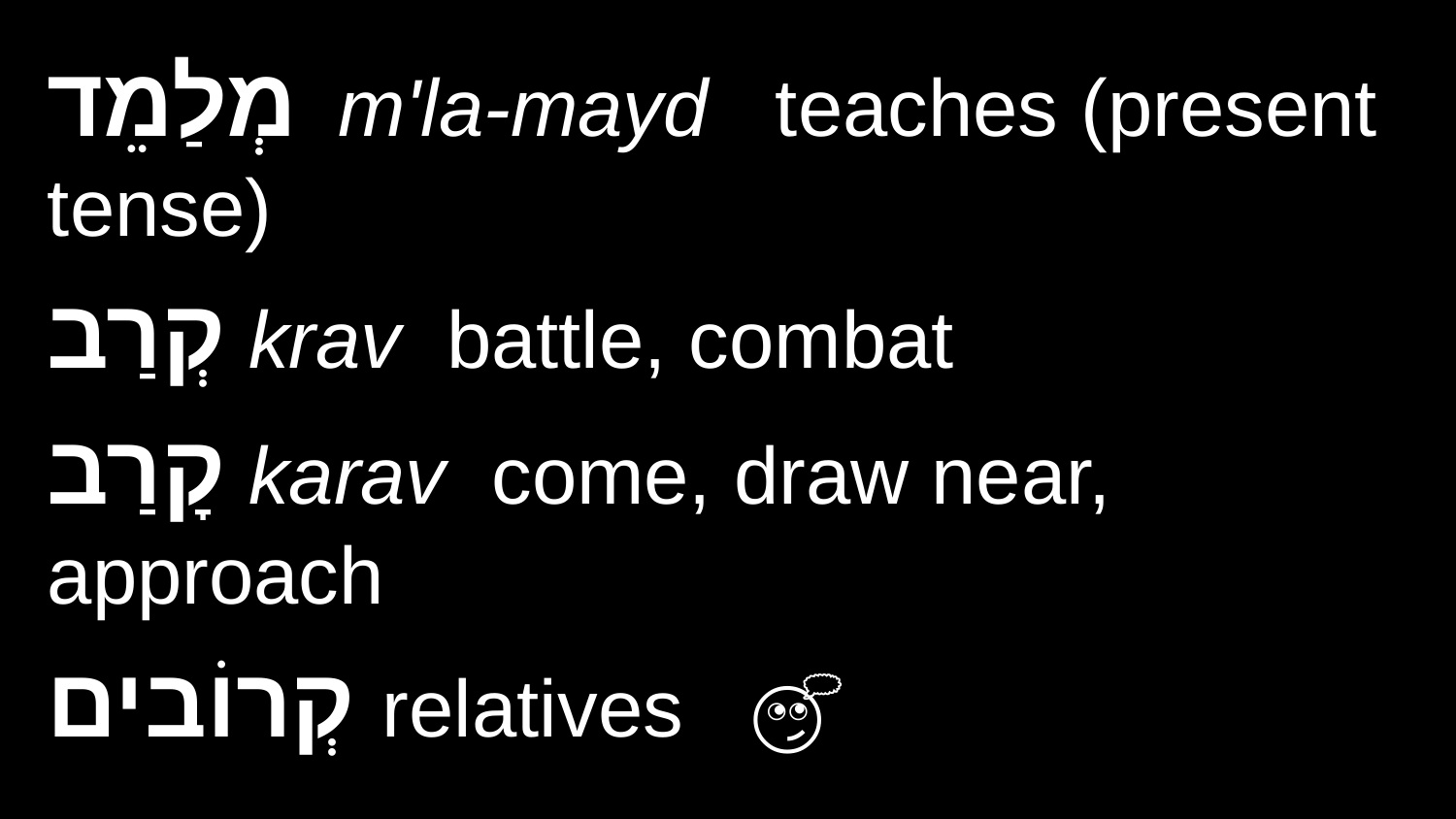

מְלַמֵד	m'la-mayd	teaches (present tense)
קְרַב krav  battle, combat
קָרַב karav  come, draw near, approach
קְרוֹבים relatives   🤔